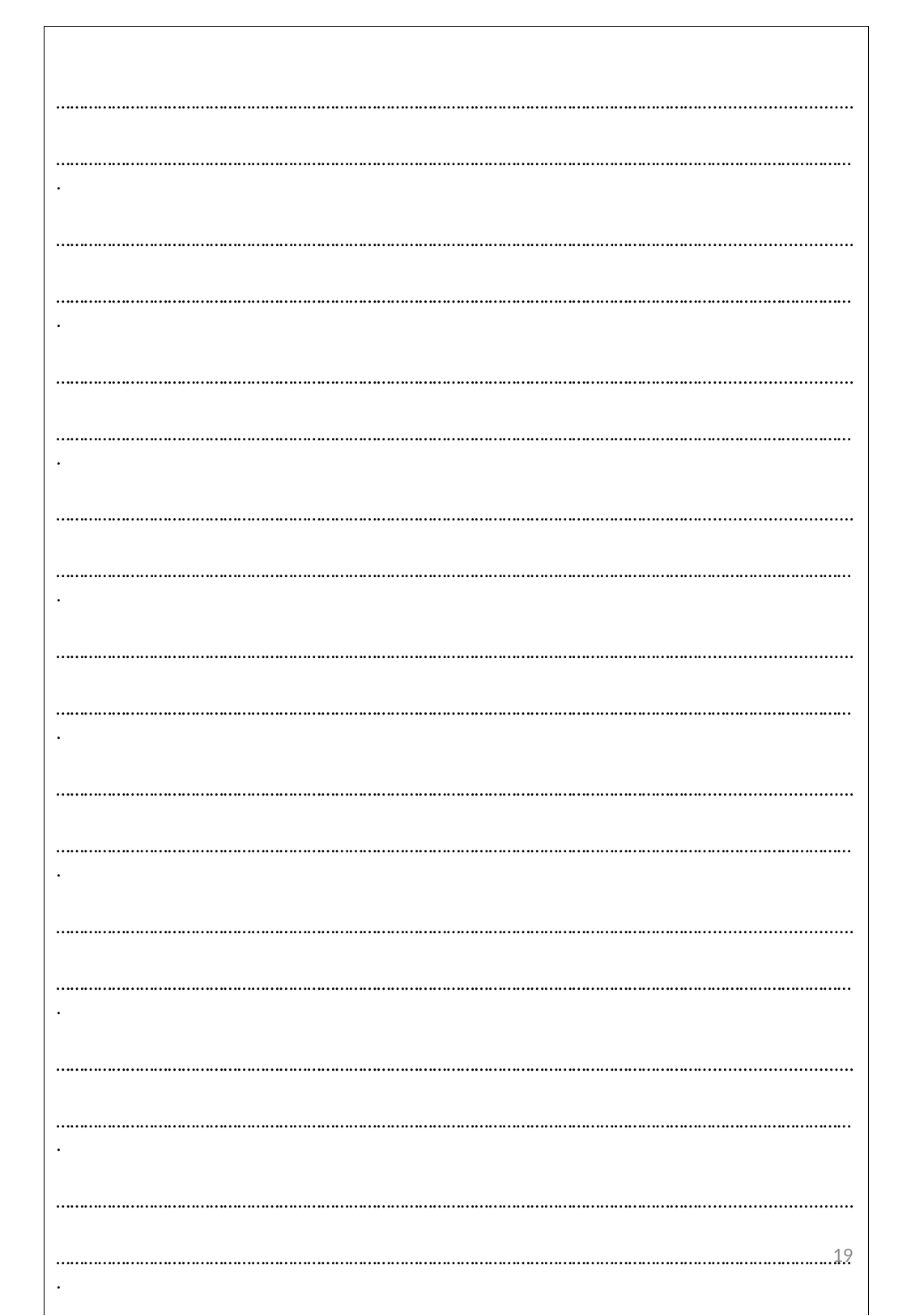

……………………………………………………………………………………………………………………………............................

……………………………………………………………………………………………………………………………………………………….

……………………………………………………………………………………………………………………………............................

……………………………………………………………………………………………………………………………………………………….

……………………………………………………………………………………………………………………………............................

……………………………………………………………………………………………………………………………………………………….

……………………………………………………………………………………………………………………………............................

……………………………………………………………………………………………………………………………………………………….

……………………………………………………………………………………………………………………………............................

……………………………………………………………………………………………………………………………………………………….

……………………………………………………………………………………………………………………………............................

……………………………………………………………………………………………………………………………………………………….

……………………………………………………………………………………………………………………………............................

……………………………………………………………………………………………………………………………………………………….

……………………………………………………………………………………………………………………………............................

……………………………………………………………………………………………………………………………………………………….

……………………………………………………………………………………………………………………………............................

……………………………………………………………………………………………………………………………………………………….

……………………………………………………………………………………………………………………………............................

……………………………………………………………………………………………………………………………………………………….

19